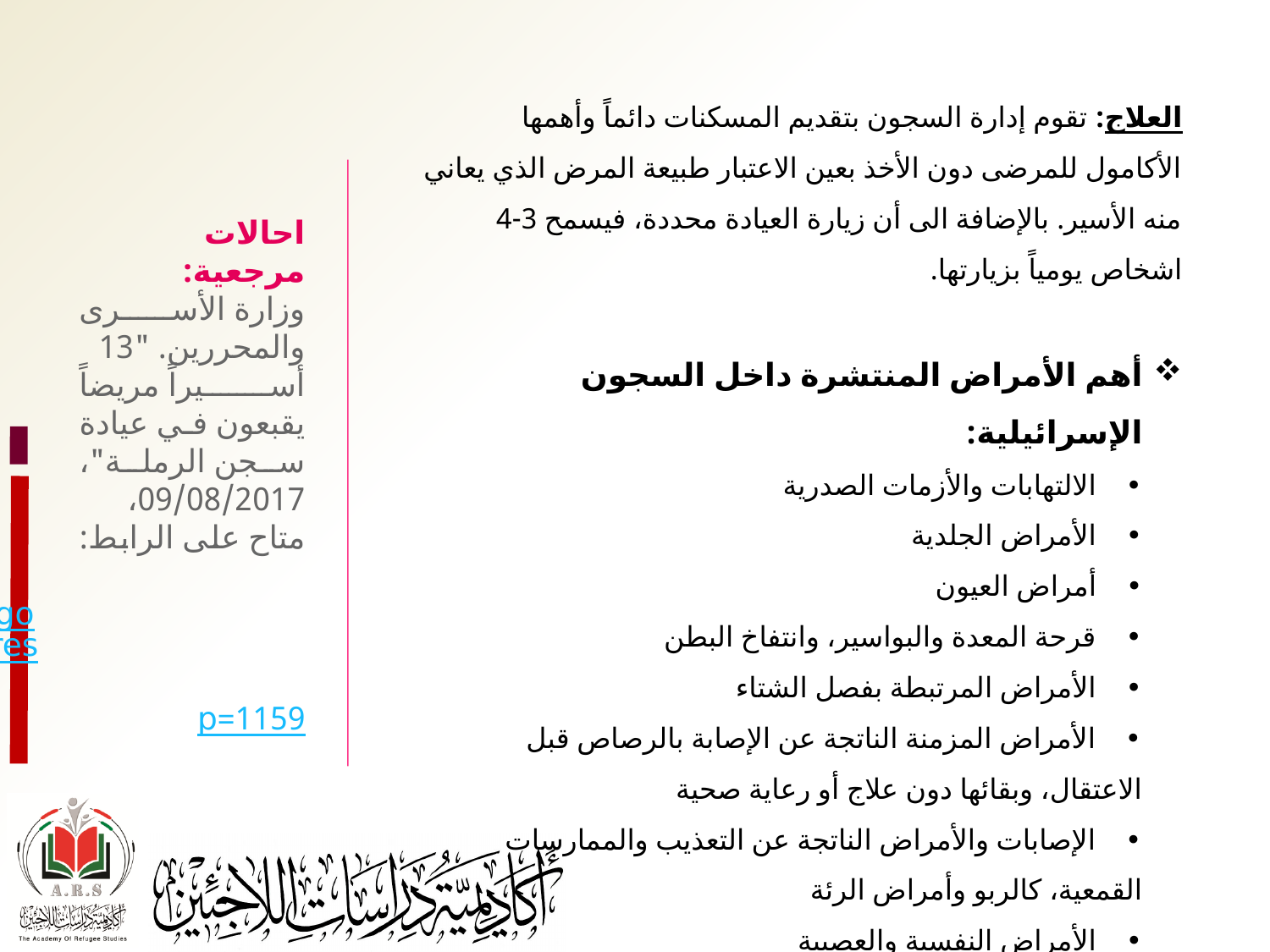

العلاج: تقوم إدارة السجون بتقديم المسكنات دائماً وأهمها الأكامول للمرضى دون الأخذ بعين الاعتبار طبيعة المرض الذي يعاني منه الأسير. بالإضافة الى أن زيارة العيادة محددة، فيسمح 3-4 اشخاص يومياً بزيارتها.

أهم الأمراض المنتشرة داخل السجون الإسرائيلية:
•    الالتهابات والأزمات الصدرية
•    الأمراض الجلدية
•    أمراض العيون
•    قرحة المعدة والبواسير، وانتفاخ البطن
•    الأمراض المرتبطة بفصل الشتاء
•    الأمراض المزمنة الناتجة عن الإصابة بالرصاص قبل الاعتقال، وبقائها دون علاج أو رعاية صحية
•    الإصابات والأمراض الناتجة عن التعذيب والممارسات القمعية، كالربو وأمراض الرئة
•    الأمراض النفسية والعصبية
احالات مرجعية:
وزارة الأسرى والمحررين. "13 أسيراً مريضاً يقبعون في عيادة سجن الرملة"، 09/08/2017، متاح على الرابط:
http://mod.gov.ps/wordpress/?p=1159